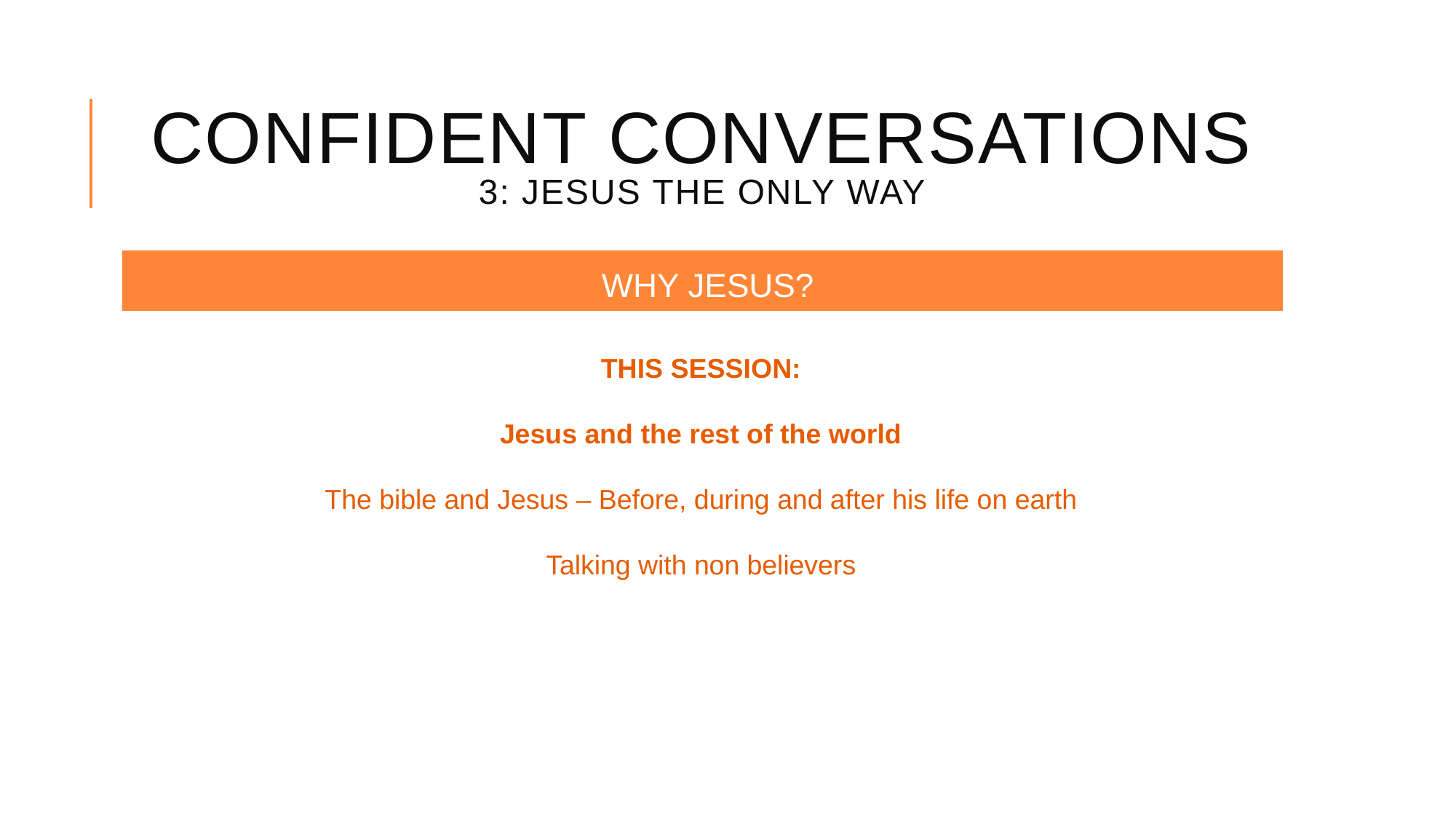

# CONFIDENT CONVERSATIONS 3: jesus the only way
WHY JESUS?

THIS SESSION:

Jesus and the rest of the world

The bible and Jesus – Before, during and after his life on earth

Talking with non believers